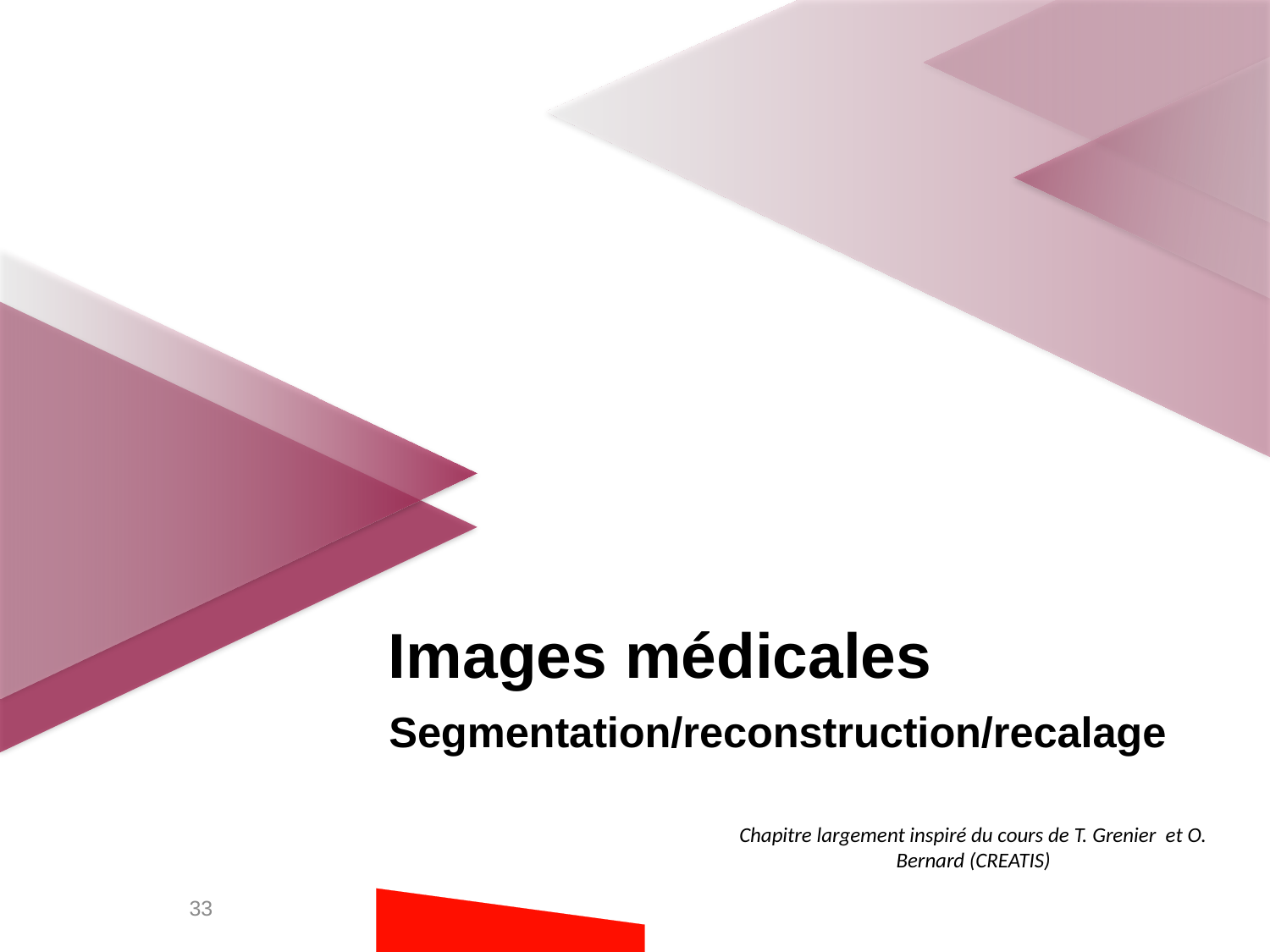

# Images médicales
Segmentation/reconstruction/recalage
Chapitre largement inspiré du cours de T. Grenier  et O. Bernard (CREATIS)
33